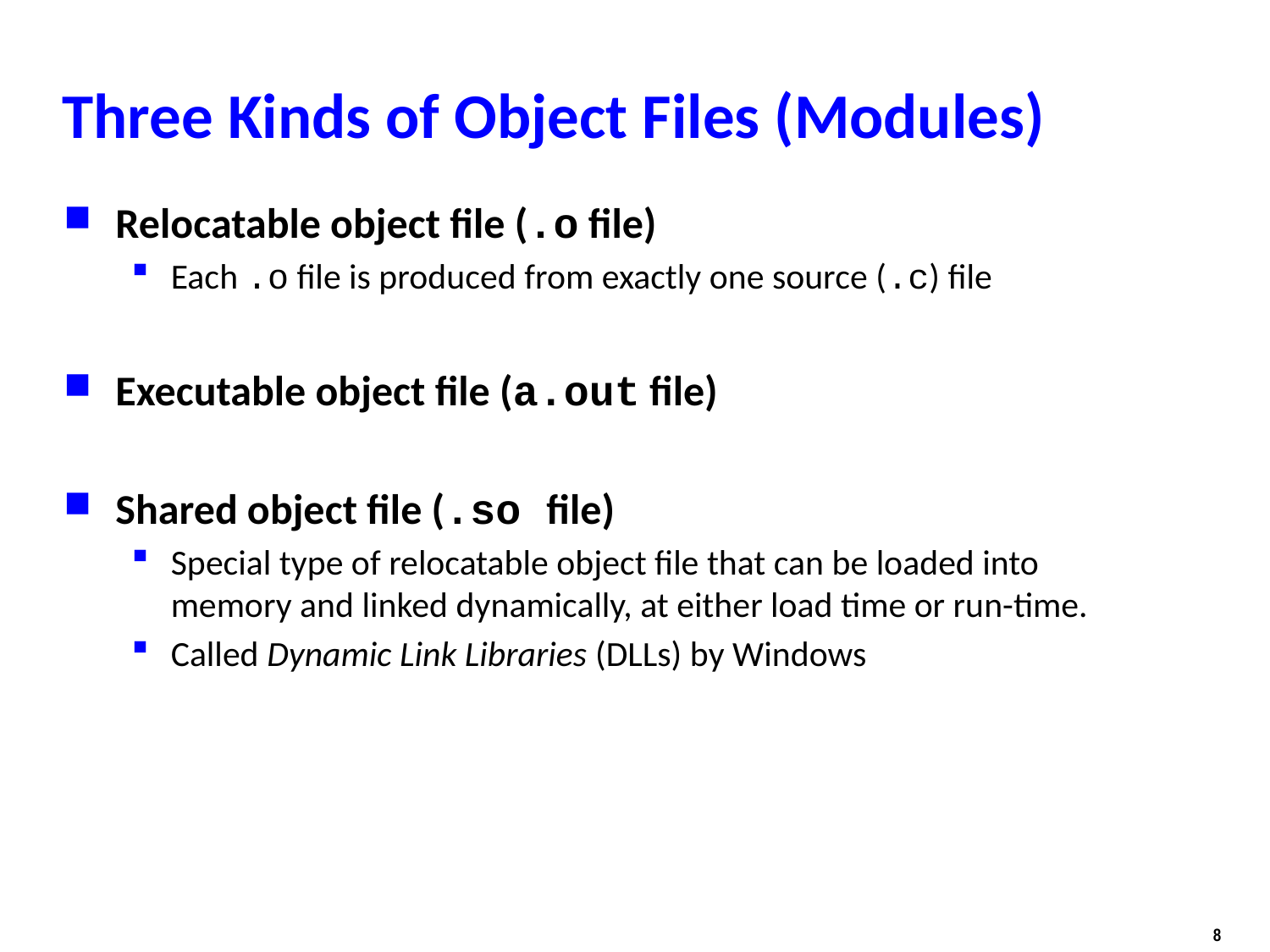

# Three Kinds of Object Files (Modules)
Relocatable object file (.o file)
Each .o file is produced from exactly one source (.c) file

Executable object file (a.out file)

Shared object file (.so file)
Special type of relocatable object file that can be loaded into memory and linked dynamically, at either load time or run-time.
Called Dynamic Link Libraries (DLLs) by Windows